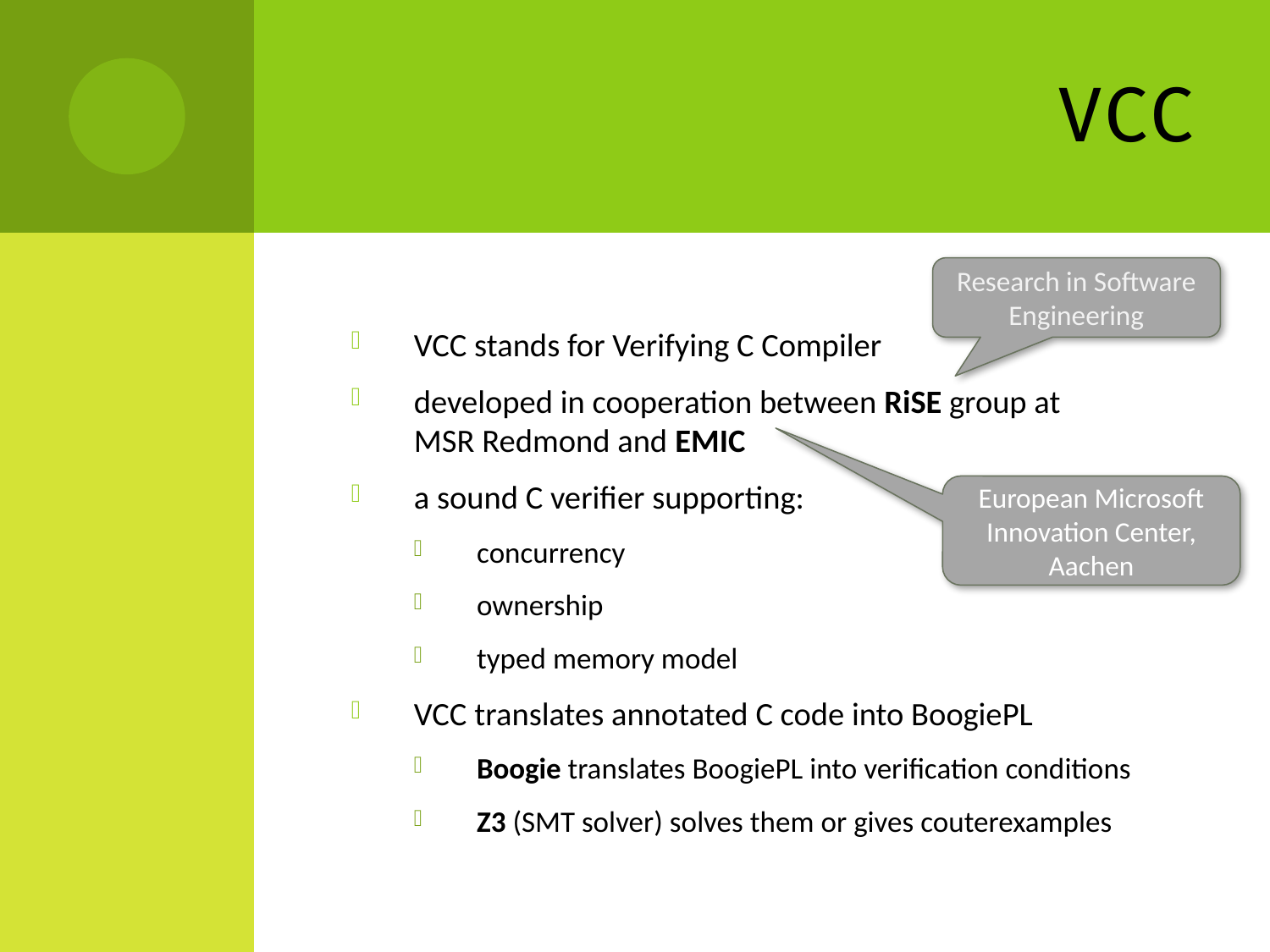

# VCC
Research in Software Engineering
VCC stands for Verifying C Compiler
developed in cooperation between RiSE group at
MSR Redmond and EMIC
a sound C verifier supporting:
concurrency
ownership
typed memory model
VCC translates annotated C code into BoogiePL
Boogie translates BoogiePL into verification conditions
Z3 (SMT solver) solves them or gives couterexamples
European Microsoft Innovation Center,
Aachen